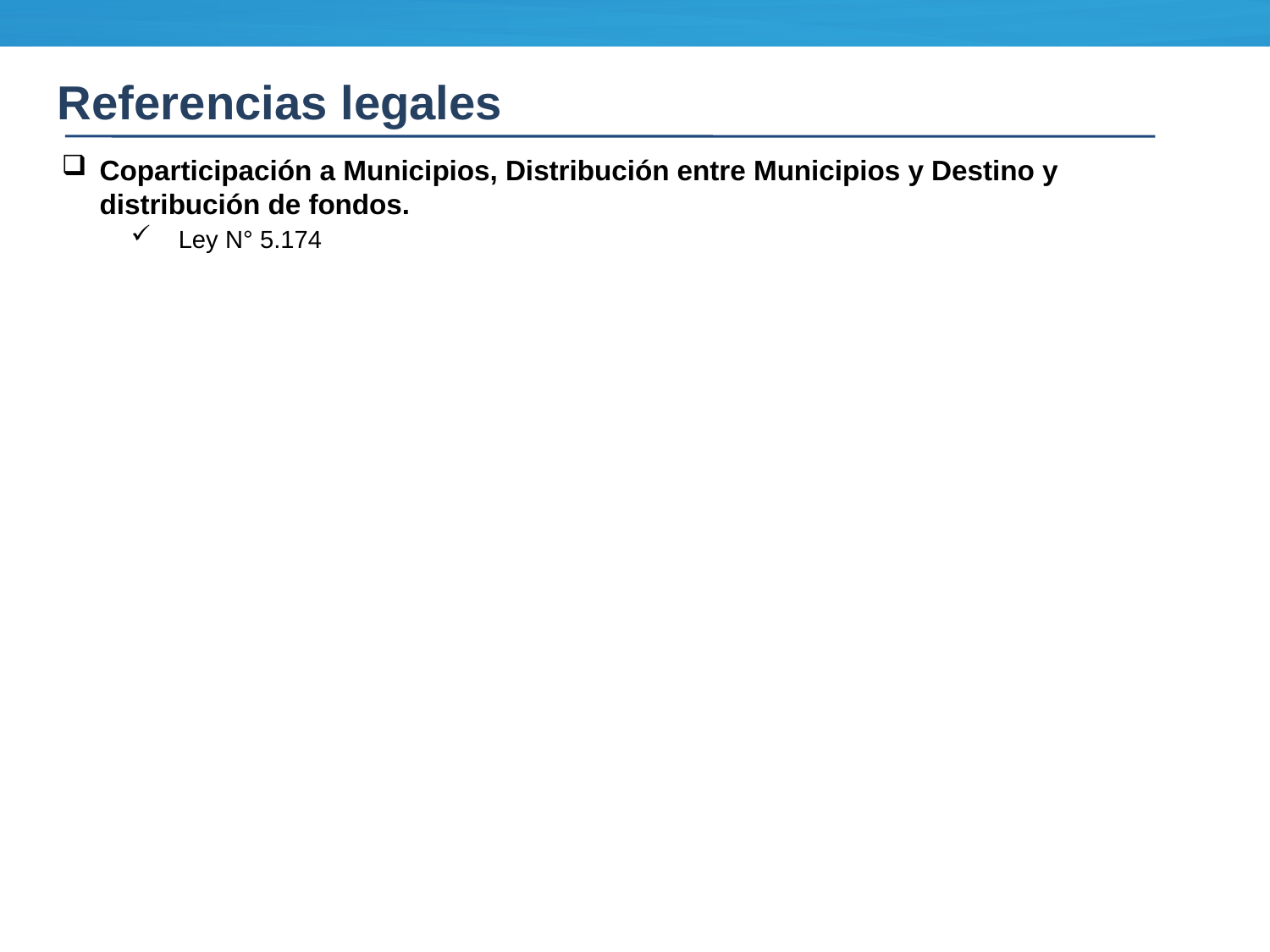

Referencias legales
Coparticipación a Municipios, Distribución entre Municipios y Destino y distribución de fondos.
Ley N° 5.174